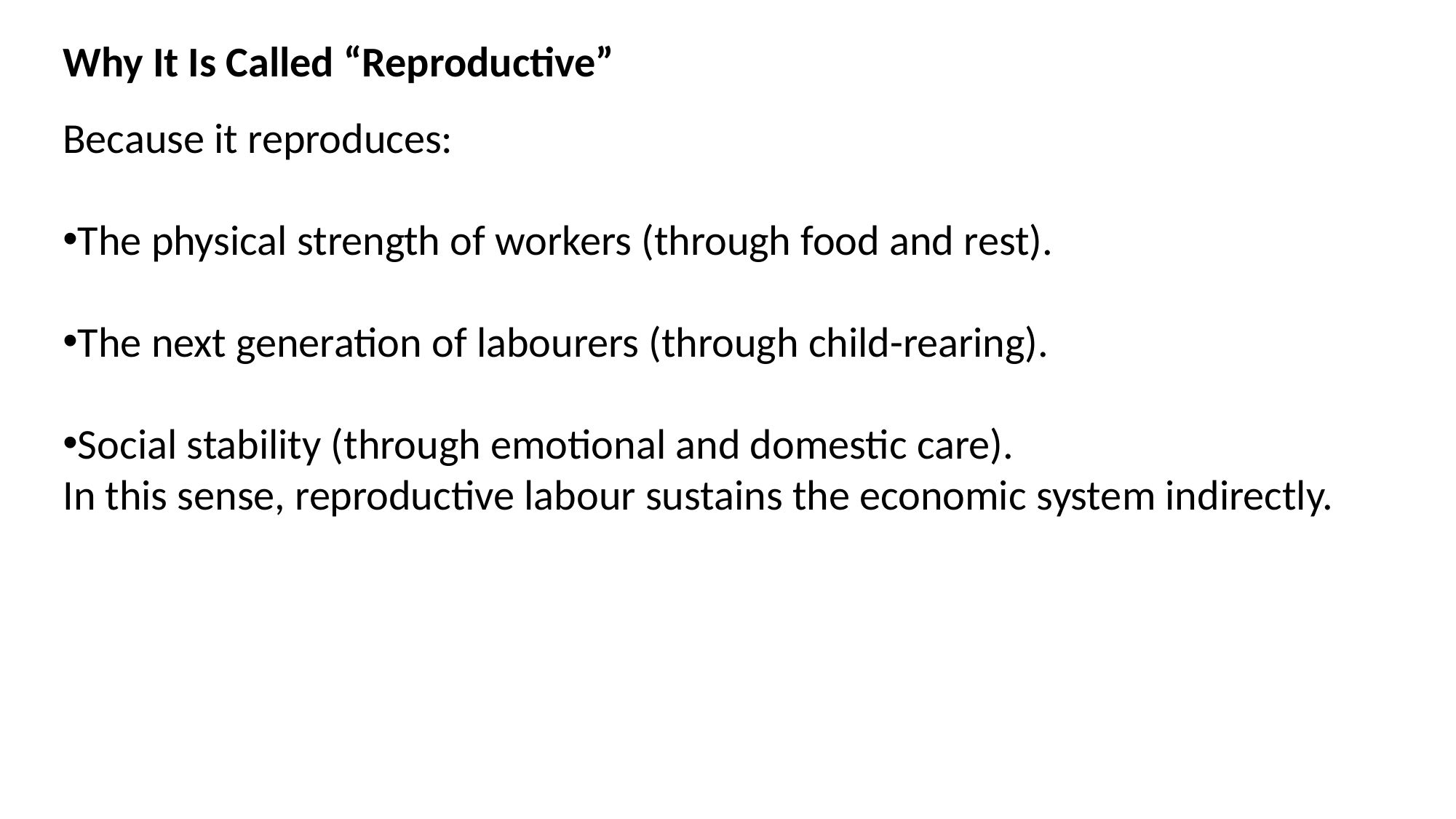

Why It Is Called “Reproductive”
Because it reproduces:

The physical strength of workers (through food and rest).

The next generation of labourers (through child-rearing).

Social stability (through emotional and domestic care).
In this sense, reproductive labour sustains the economic system indirectly.